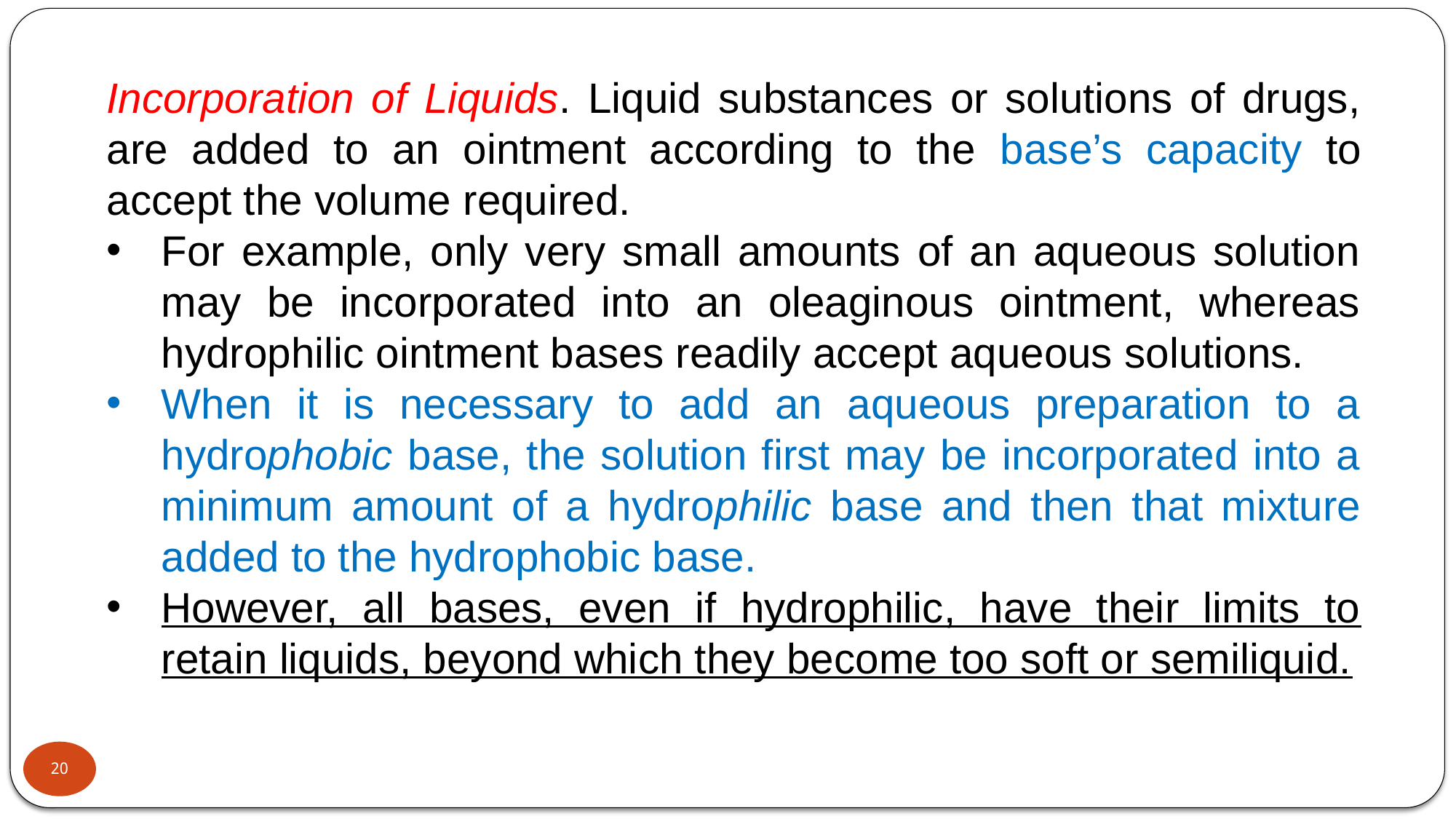

Incorporation of Liquids. Liquid substances or solutions of drugs, are added to an ointment according to the base’s capacity to accept the volume required.
For example, only very small amounts of an aqueous solution may be incorporated into an oleaginous ointment, whereas hydrophilic ointment bases readily accept aqueous solutions.
When it is necessary to add an aqueous preparation to a hydrophobic base, the solution first may be incorporated into a minimum amount of a hydrophilic base and then that mixture added to the hydrophobic base.
However, all bases, even if hydrophilic, have their limits to retain liquids, beyond which they become too soft or semiliquid.
20